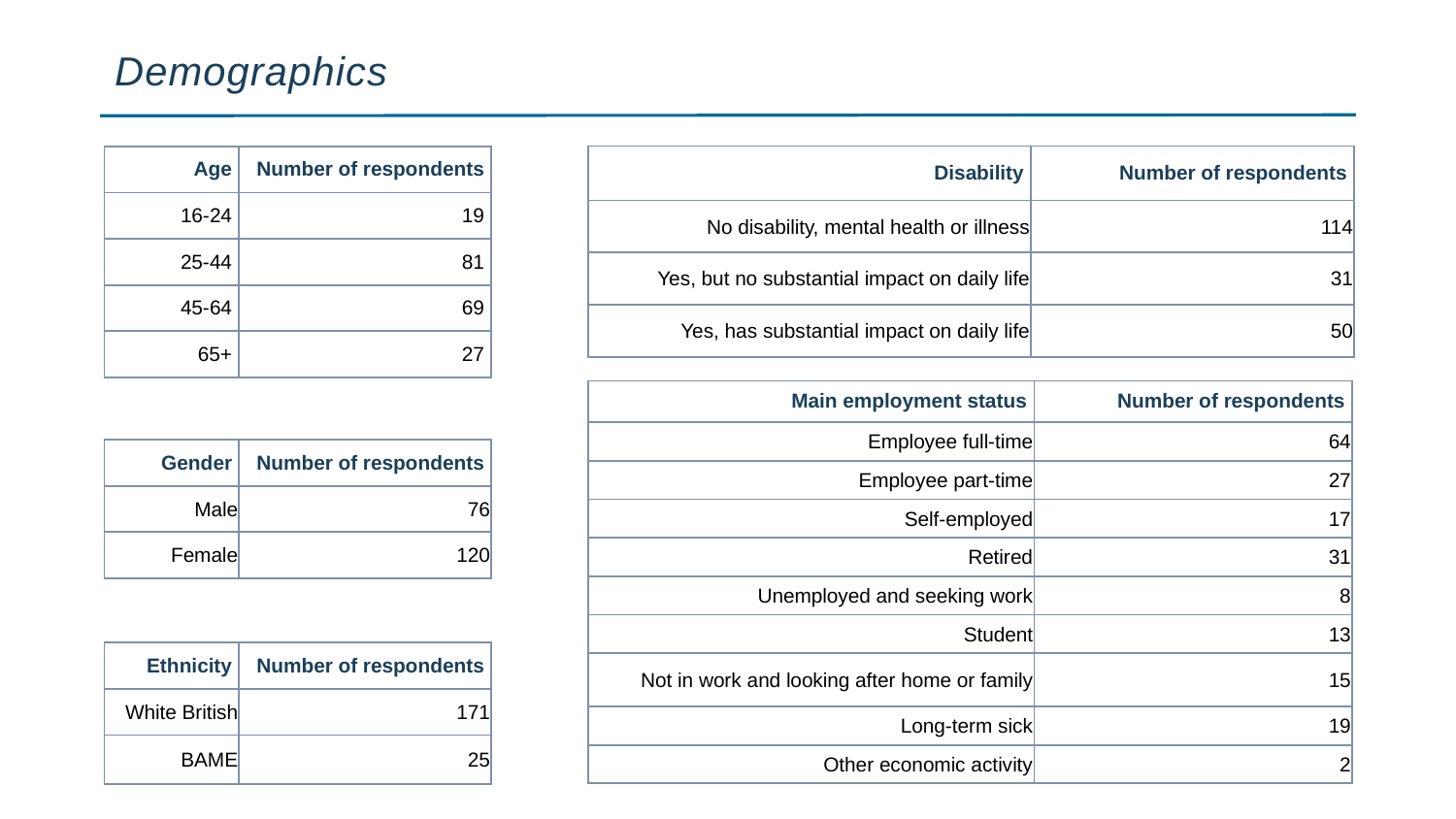

# Demographics
| Disability | Number of respondents |
| --- | --- |
| No disability, mental health or illness | 114 |
| Yes, but no substantial impact on daily life | 31 |
| Yes, has substantial impact on daily life | 50 |
| Age | Number of respondents |
| --- | --- |
| 16-24 | 19 |
| 25-44 | 81 |
| 45-64 | 69 |
| 65+ | 27 |
| Main employment status | Number of respondents |
| --- | --- |
| Employee full-time | 64 |
| Employee part-time | 27 |
| Self-employed | 17 |
| Retired | 31 |
| Unemployed and seeking work | 8 |
| Student | 13 |
| Not in work and looking after home or family | 15 |
| Long-term sick | 19 |
| Other economic activity | 2 |
| Gender | Number of respondents |
| --- | --- |
| Male | 76 |
| Female | 120 |
| Ethnicity | Number of respondents |
| --- | --- |
| White British | 171 |
| BAME | 25 |